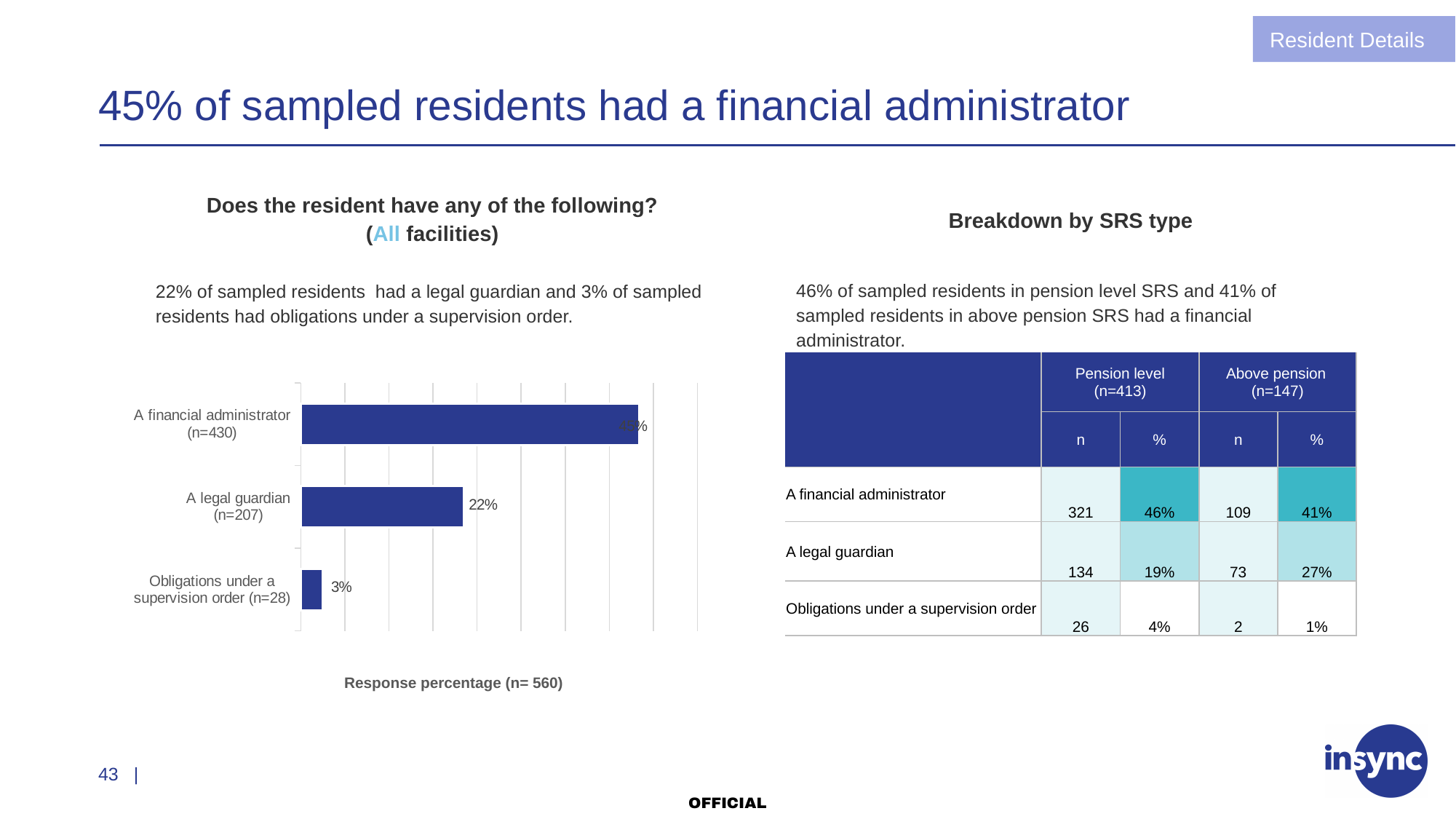

Resident Details
# 45% of sampled residents had a financial administrator
Does the resident have any of the following?
(All facilities)
Breakdown by SRS type
46% of sampled residents in pension level SRS and 41% of sampled residents in above pension SRS had a financial administrator.
22% of sampled residents  had a legal guardian and 3% of sampled residents had obligations under a supervision order.

### Chart

| Category | guardianship |
|---|---|
| A financial administrator (n=430) | 0.7678571428571429 |
| A legal guardian (n=207) | 0.36964285714285716 |
| Obligations under a supervision order (n=28) | 0.05 |
|  | Pension level (n=413) |  | Above pension  (n=147) |  |
| --- | --- | --- | --- | --- |
|  | n | % | n | % |
| A financial administrator | 321 | 46% | 109 | 41% |
| A legal guardian | 134 | 19% | 73 | 27% |
| Obligations under a supervision order | 26 | 4% | 2 | 1% |
Response percentage (n= 560)
43   |